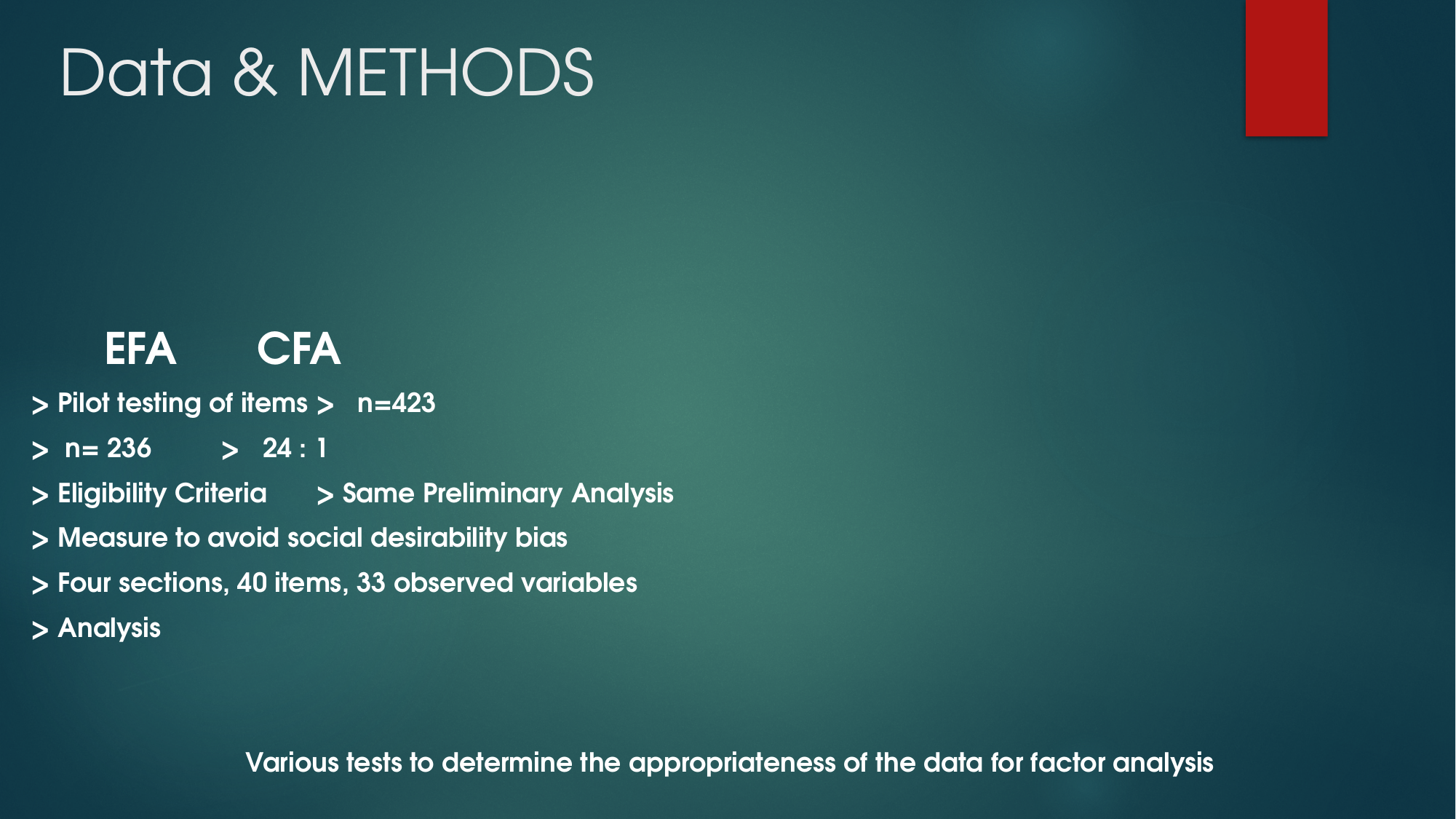

# Data & METHODS

      EFA												   CFA
> Pilot testing of items 										>   n=423
>  n= 236  													>   24 : 1
> Eligibility Criteria											> Same Preliminary Analysis
> Measure to avoid social desirability bias
> Four sections, 40 items, 33 observed variables
> Analysis

Various tests to determine the appropriateness of the data for factor analysis